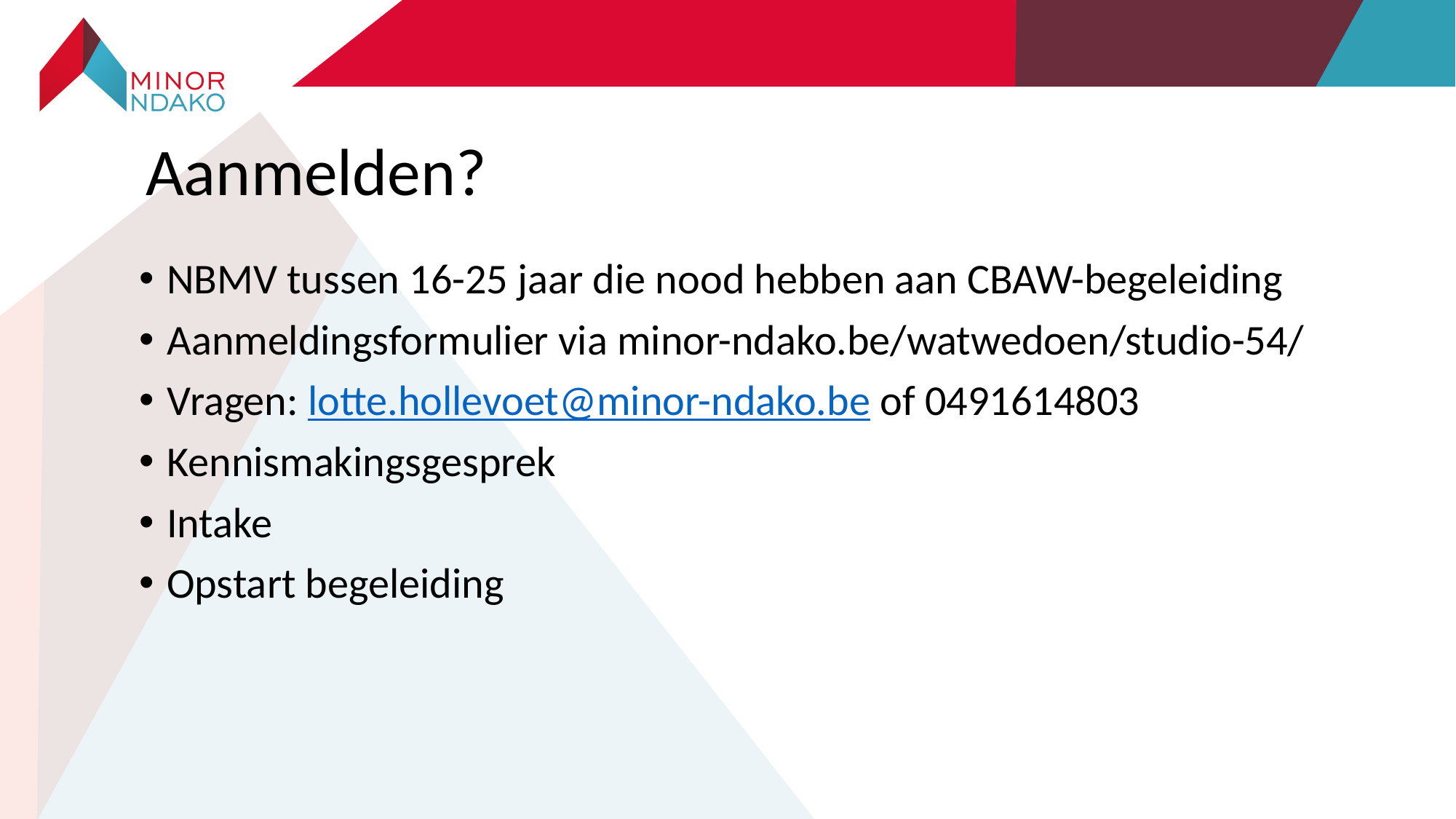

# Aanmelden?
NBMV tussen 16-25 jaar die nood hebben aan CBAW-begeleiding
Aanmeldingsformulier via minor-ndako.be/watwedoen/studio-54/
Vragen: lotte.hollevoet@minor-ndako.be of 0491614803
Kennismakingsgesprek
Intake
Opstart begeleiding